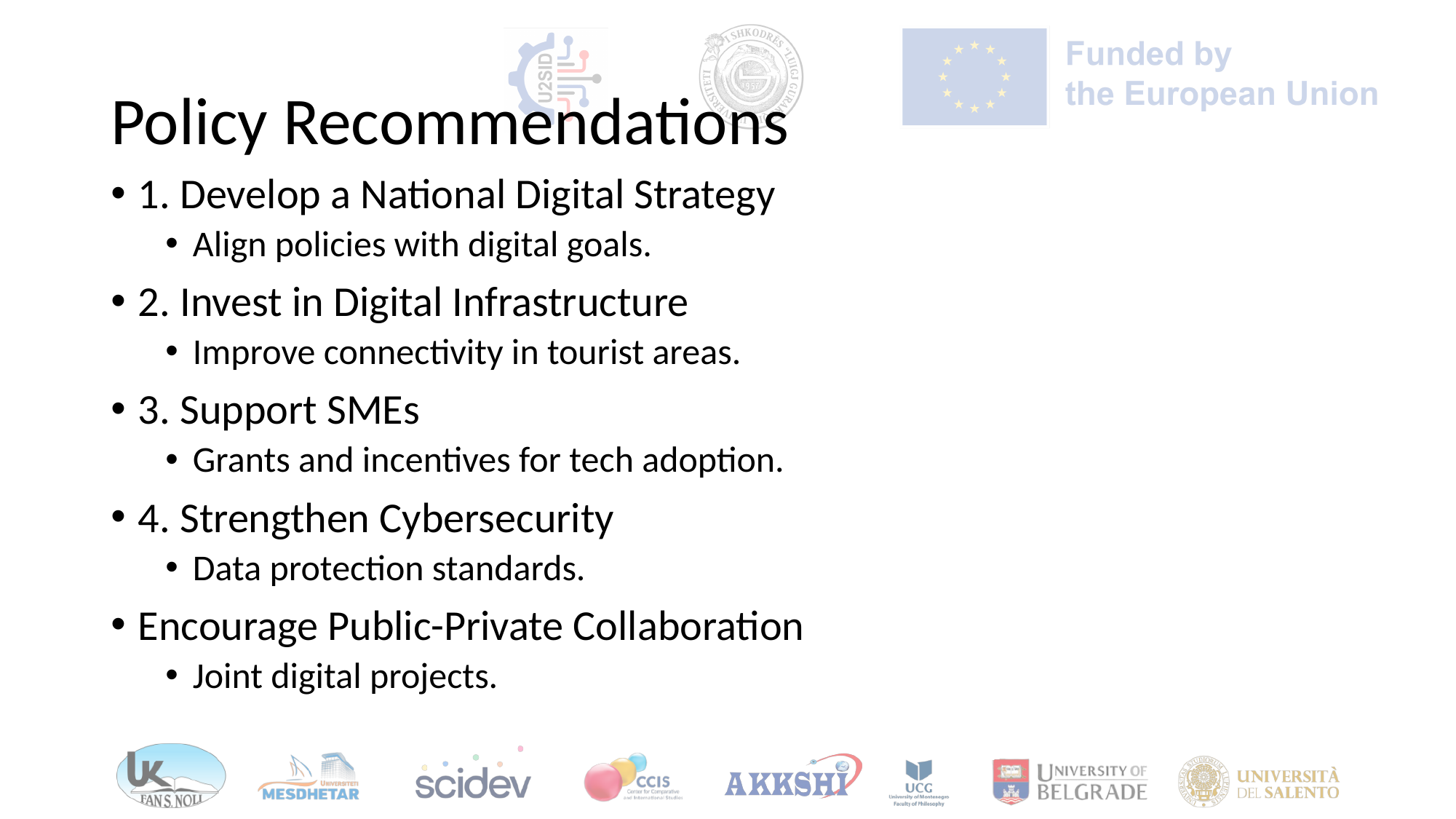

# Policy Recommendations
1. Develop a National Digital Strategy
Align policies with digital goals.
2. Invest in Digital Infrastructure
Improve connectivity in tourist areas.
3. Support SMEs
Grants and incentives for tech adoption.
4. Strengthen Cybersecurity
Data protection standards.
Encourage Public-Private Collaboration
Joint digital projects.